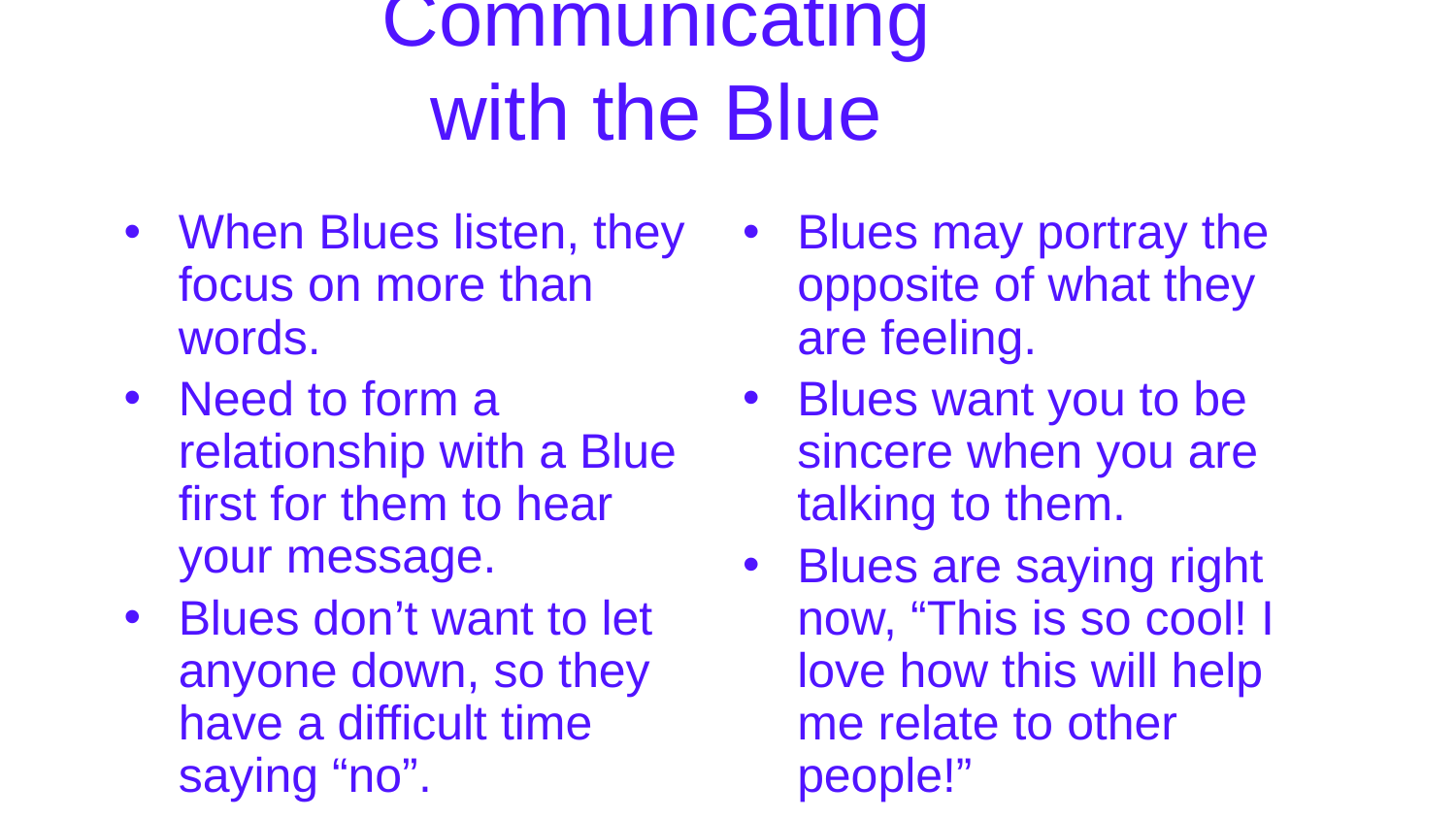

# Communicating with the Blue
When Blues listen, they focus on more than words.
Need to form a relationship with a Blue first for them to hear your message.
Blues don’t want to let anyone down, so they have a difficult time saying “no”.
Blues may portray the opposite of what they are feeling.
Blues want you to be sincere when you are talking to them.
Blues are saying right now, “This is so cool! I love how this will help me relate to other people!”